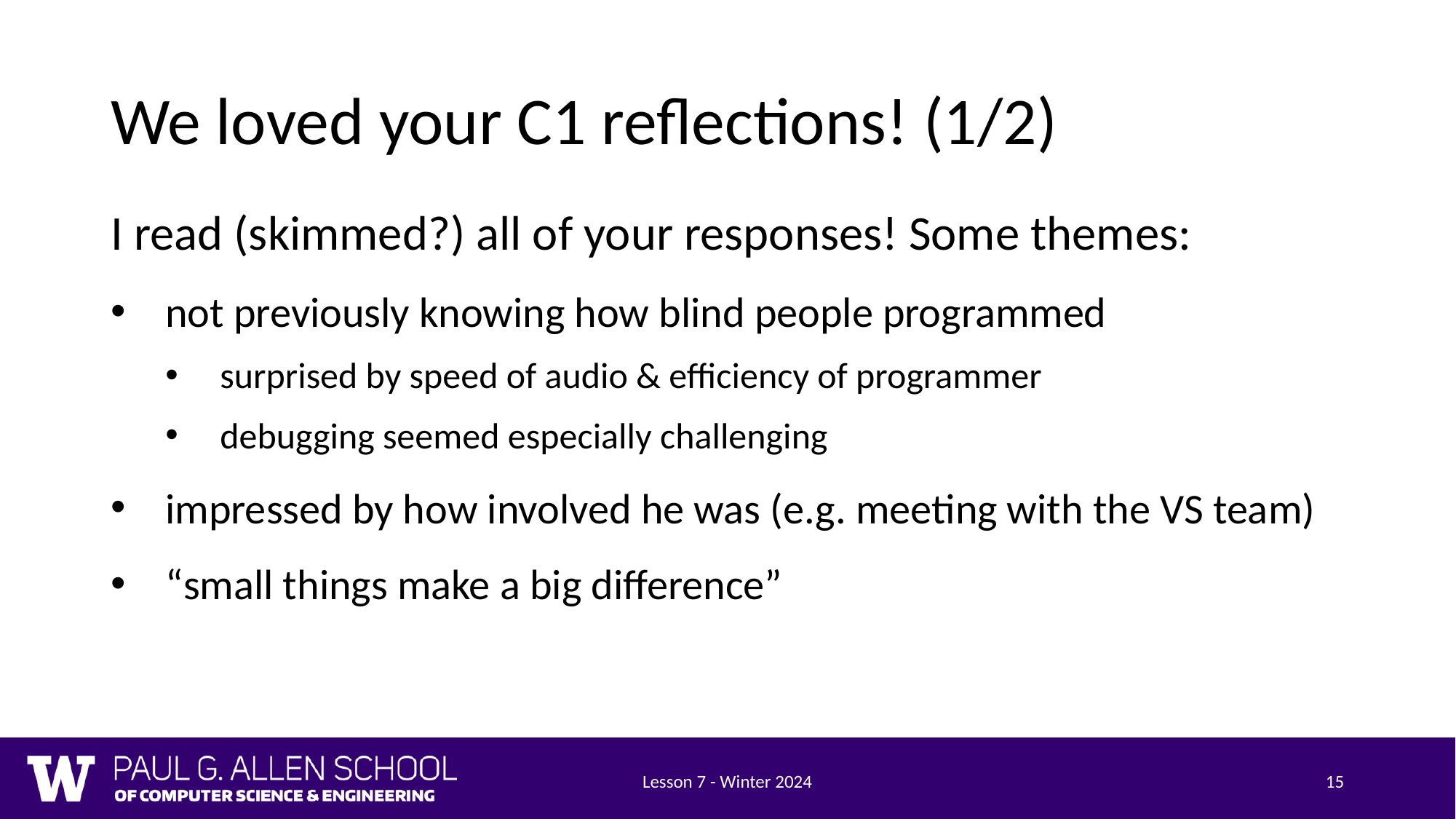

# We loved your C1 reflections! (1/2)
I read (skimmed?) all of your responses! Some themes:
not previously knowing how blind people programmed
surprised by speed of audio & efficiency of programmer
debugging seemed especially challenging
impressed by how involved he was (e.g. meeting with the VS team)
“small things make a big difference”

Lesson 7 - Winter 2024
15